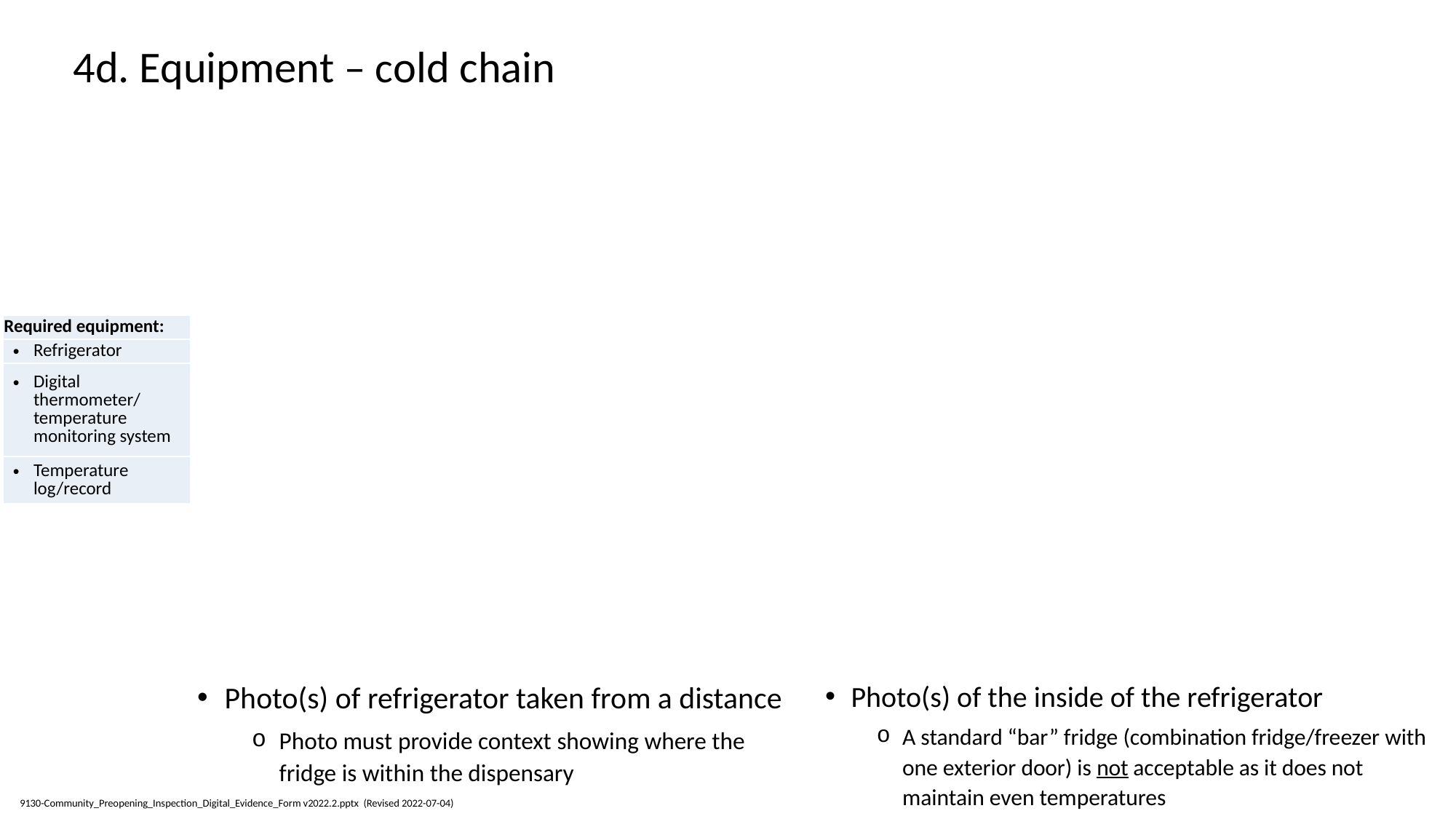

# 4d. Equipment – cold chain

| Required equipment: |
| --- |
| Refrigerator |
| Digital thermometer/ temperature monitoring system |
| Temperature log/record |
Photo(s) of the inside of the refrigerator
A standard “bar” fridge (combination fridge/freezer with one exterior door) is not acceptable as it does not maintain even temperatures
Photo(s) of refrigerator taken from a distance
Photo must provide context showing where the fridge is within the dispensary